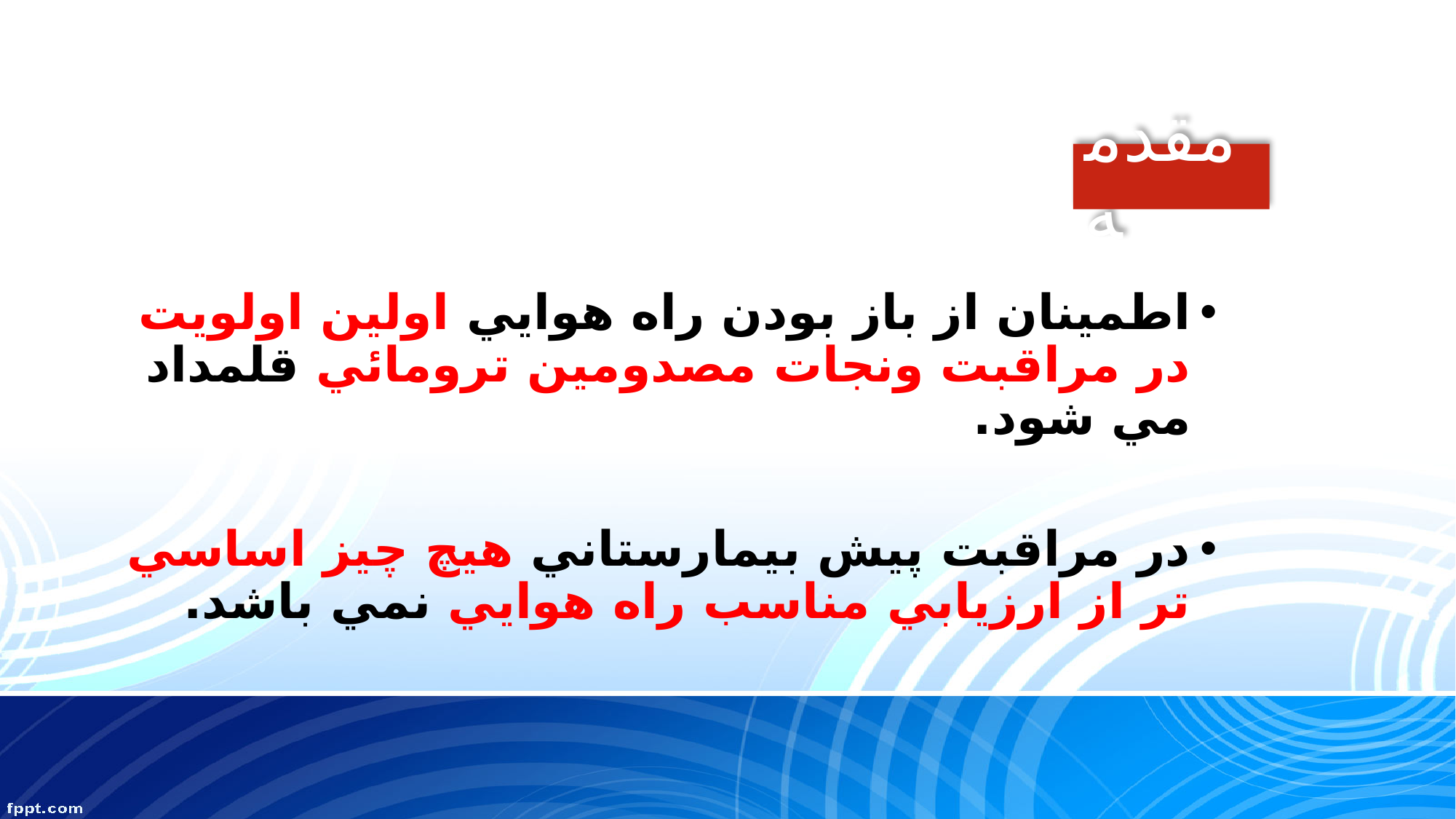

مقدمه
اطمينان از باز بودن راه هوايي اولين اولويت در مراقبت ونجات مصدومين ترومائي قلمداد مي شود.

در مراقبت پيش بيمارستاني هيچ چيز اساسي تر از ارزيابي مناسب راه هوايي نمي باشد.